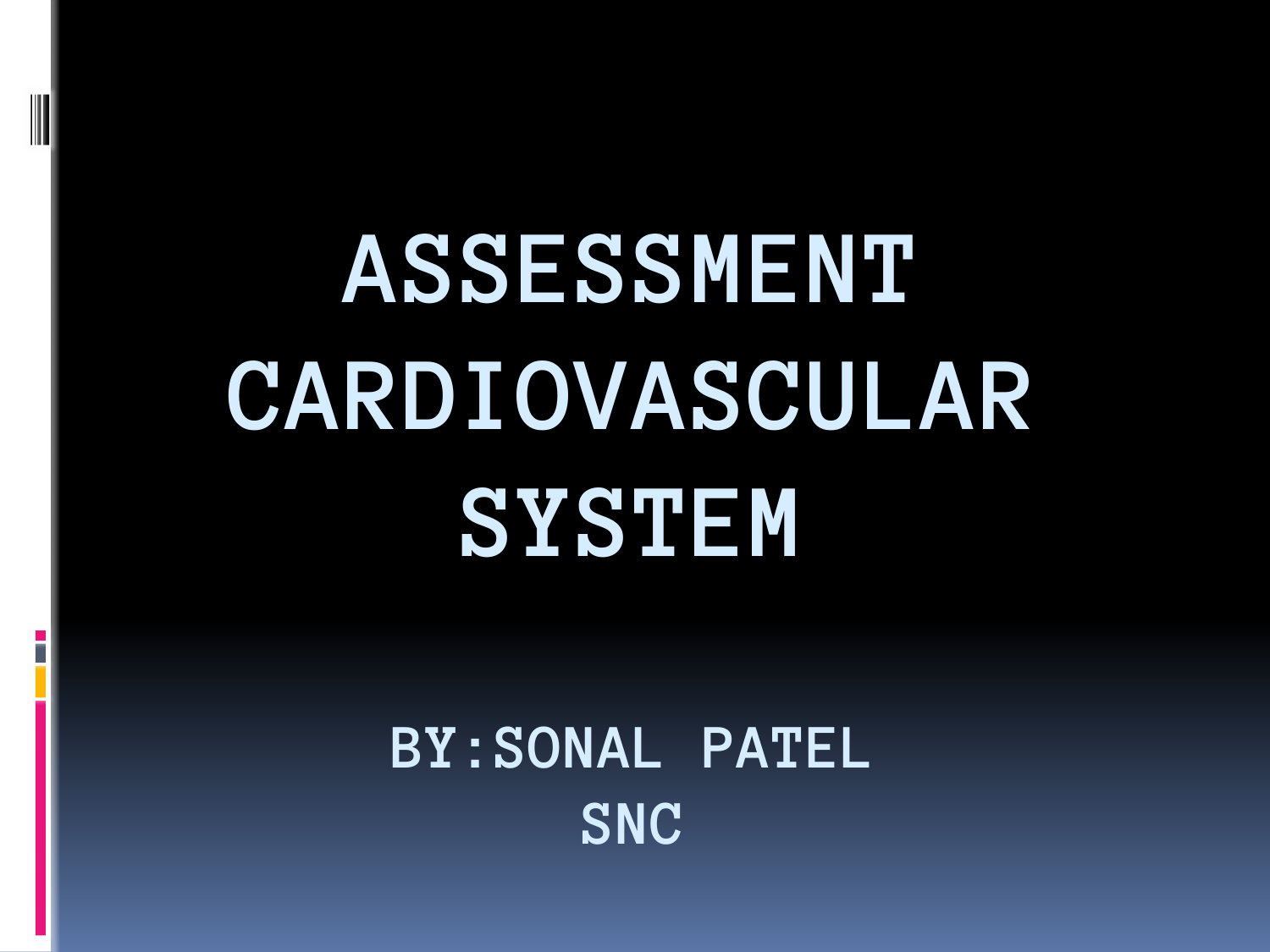

# ASSESSMENT CARDIOVASCULAR SYSTEM By:Sonal Patel SNC